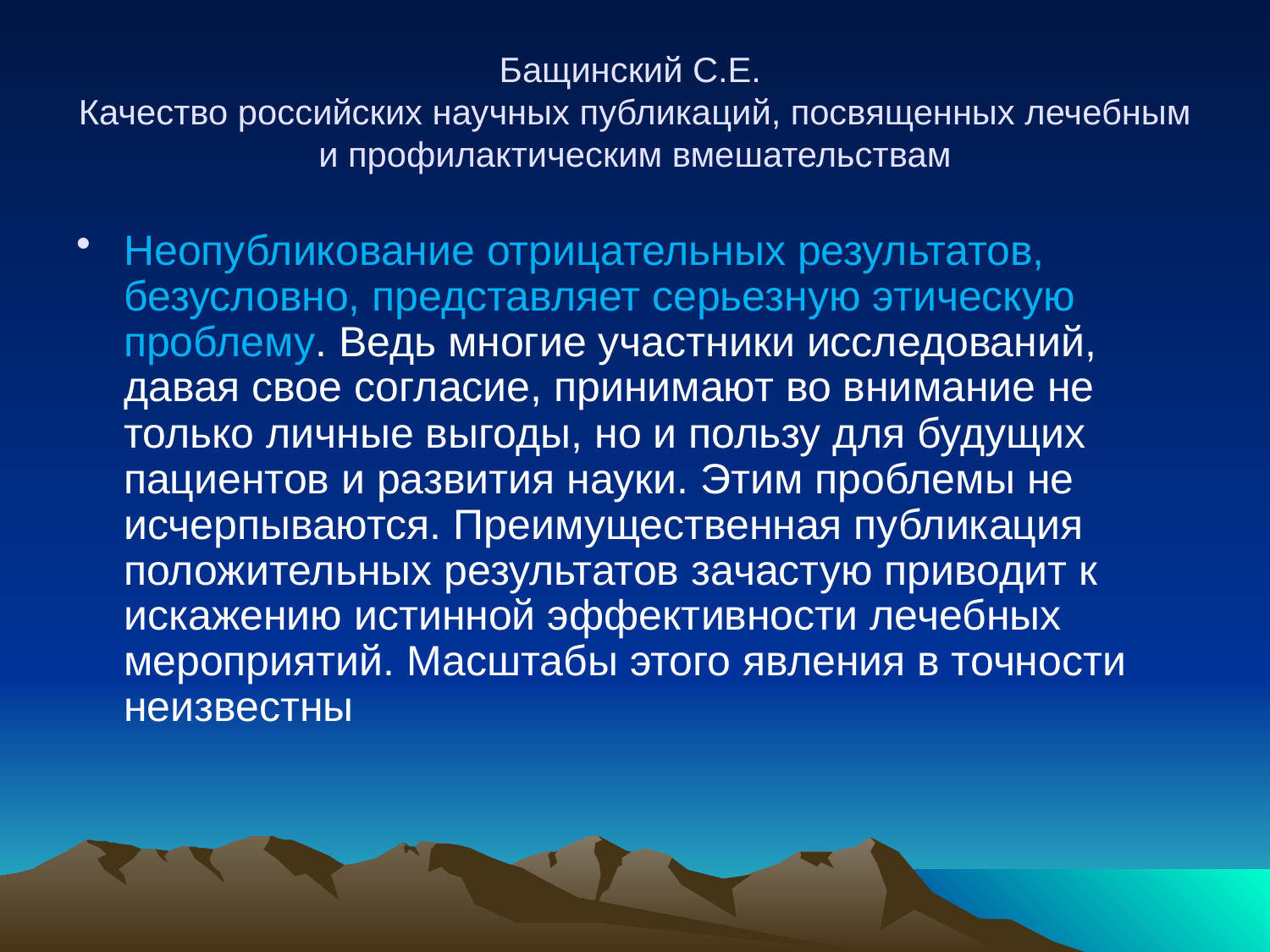

# Бащинский С.Е. Качество российских научных публикаций, посвященных лечебным и профилактическим вмешательствам
Неопубликование отрицательных результатов, безусловно, представляет серьезную этическую проблему. Ведь многие участники исследований, давая свое согласие, принимают во внимание не только личные выгоды, но и пользу для будущих пациентов и развития науки. Этим проблемы не исчерпываются. Преимущественная публикация положительных результатов зачастую приводит к искажению истинной эффективности лечебных мероприятий. Масштабы этого явления в точности неизвестны